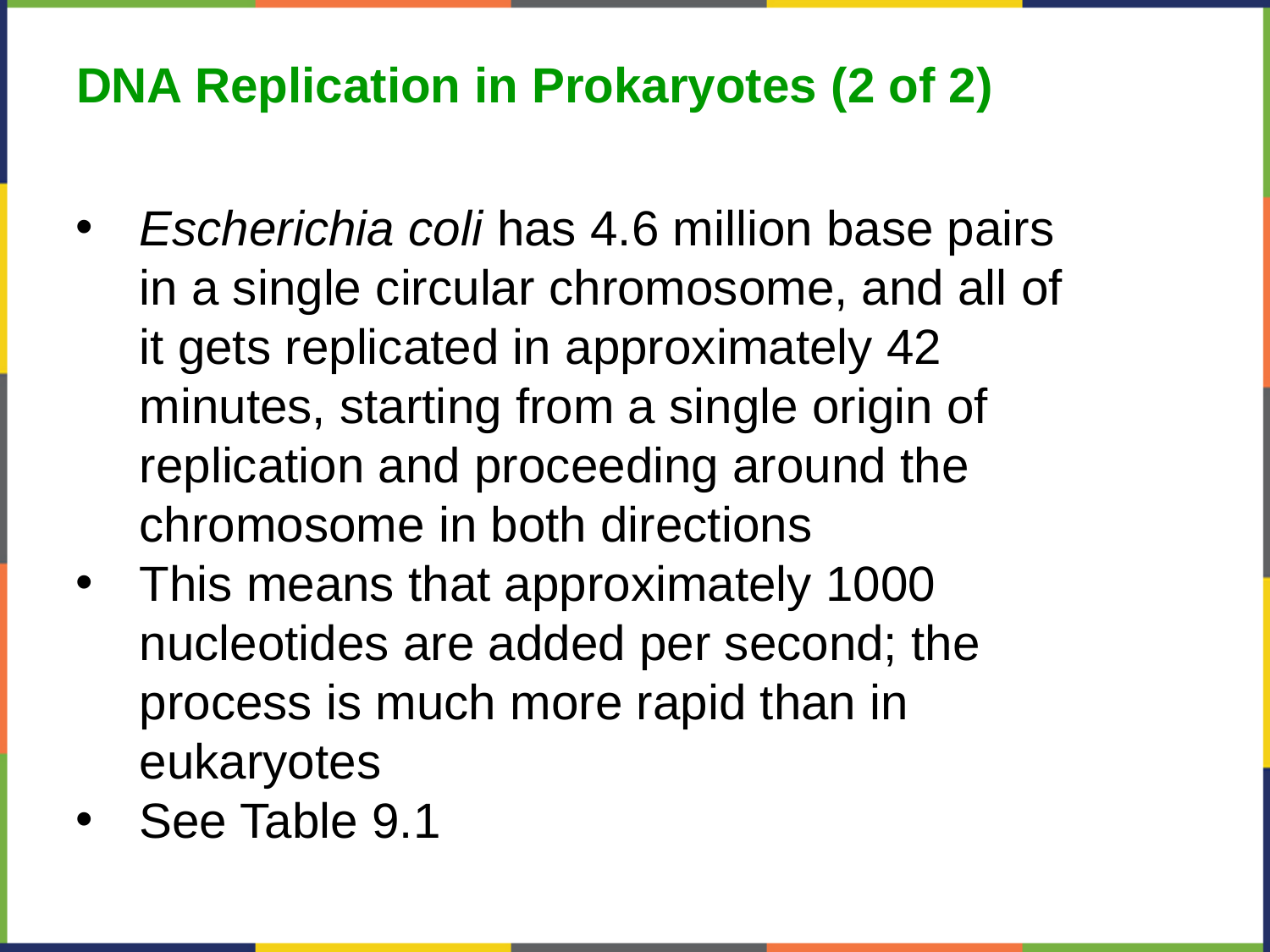

DNA Replication in Prokaryotes (2 of 2)
Escherichia coli has 4.6 million base pairs in a single circular chromosome, and all of it gets replicated in approximately 42 minutes, starting from a single origin of replication and proceeding around the chromosome in both directions
This means that approximately 1000 nucleotides are added per second; the process is much more rapid than in eukaryotes
See Table 9.1